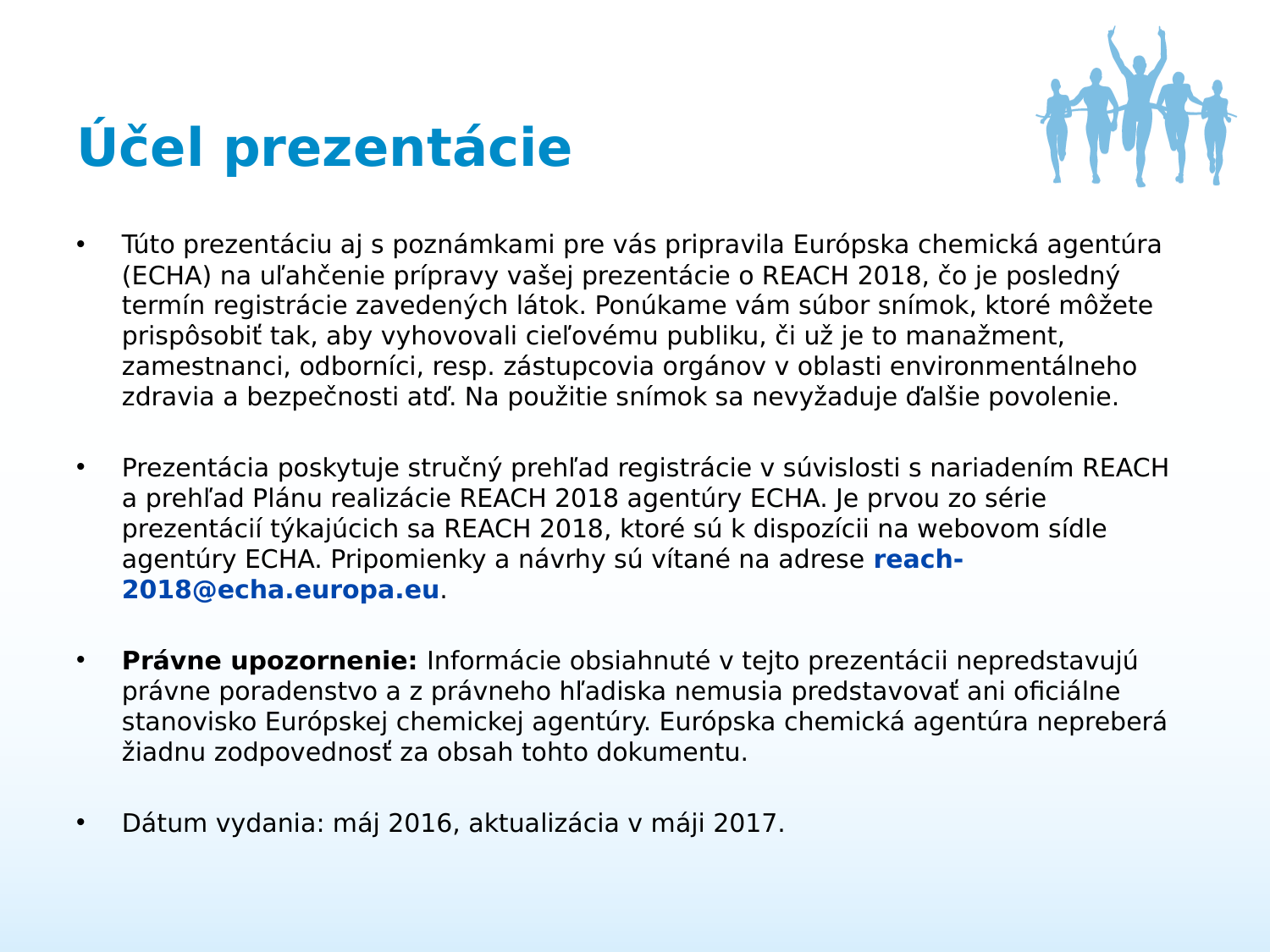

# Účel prezentácie
Túto prezentáciu aj s poznámkami pre vás pripravila Európska chemická agentúra (ECHA) na uľahčenie prípravy vašej prezentácie o REACH 2018, čo je posledný termín registrácie zavedených látok. Ponúkame vám súbor snímok, ktoré môžete prispôsobiť tak, aby vyhovovali cieľovému publiku, či už je to manažment, zamestnanci, odborníci, resp. zástupcovia orgánov v oblasti environmentálneho zdravia a bezpečnosti atď. Na použitie snímok sa nevyžaduje ďalšie povolenie.

Prezentácia poskytuje stručný prehľad registrácie v súvislosti s nariadením REACH a prehľad Plánu realizácie REACH 2018 agentúry ECHA. Je prvou zo série prezentácií týkajúcich sa REACH 2018, ktoré sú k dispozícii na webovom sídle agentúry ECHA. Pripomienky a návrhy sú vítané na adrese reach-2018@echa.europa.eu.

Právne upozornenie: Informácie obsiahnuté v tejto prezentácii nepredstavujú právne poradenstvo a z právneho hľadiska nemusia predstavovať ani oficiálne stanovisko Európskej chemickej agentúry. Európska chemická agentúra nepreberá žiadnu zodpovednosť za obsah tohto dokumentu.

Dátum vydania: máj 2016, aktualizácia v máji 2017.

2